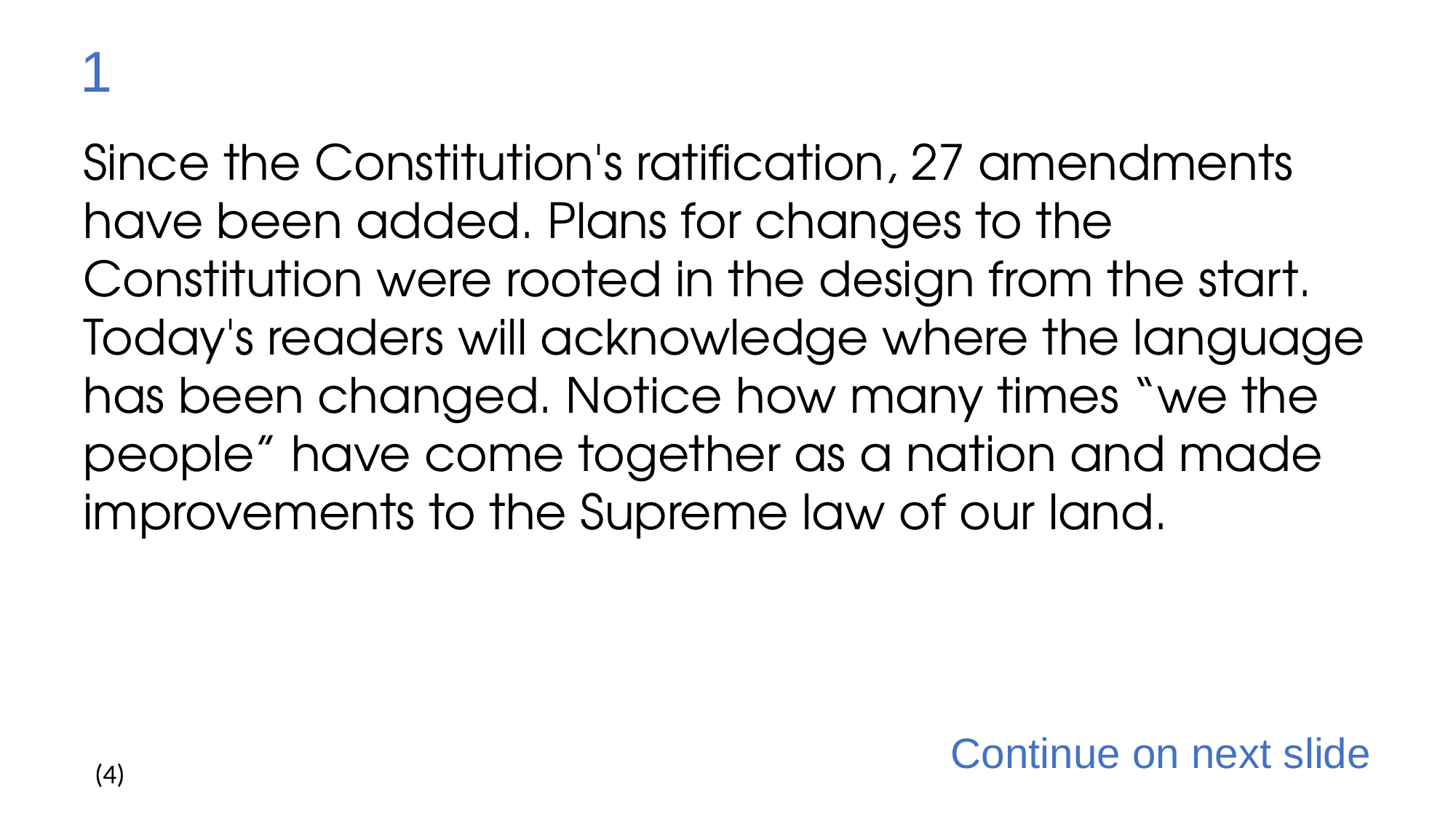

1
Since the Constitution's ratification, 27 amendments have been added. Plans for changes to the Constitution were rooted in the design from the start. Today's readers will acknowledge where the language has been changed. Notice how many times “we the people” have come together as a nation and made improvements to the Supreme law of our land.
Continue on next slide
(4)